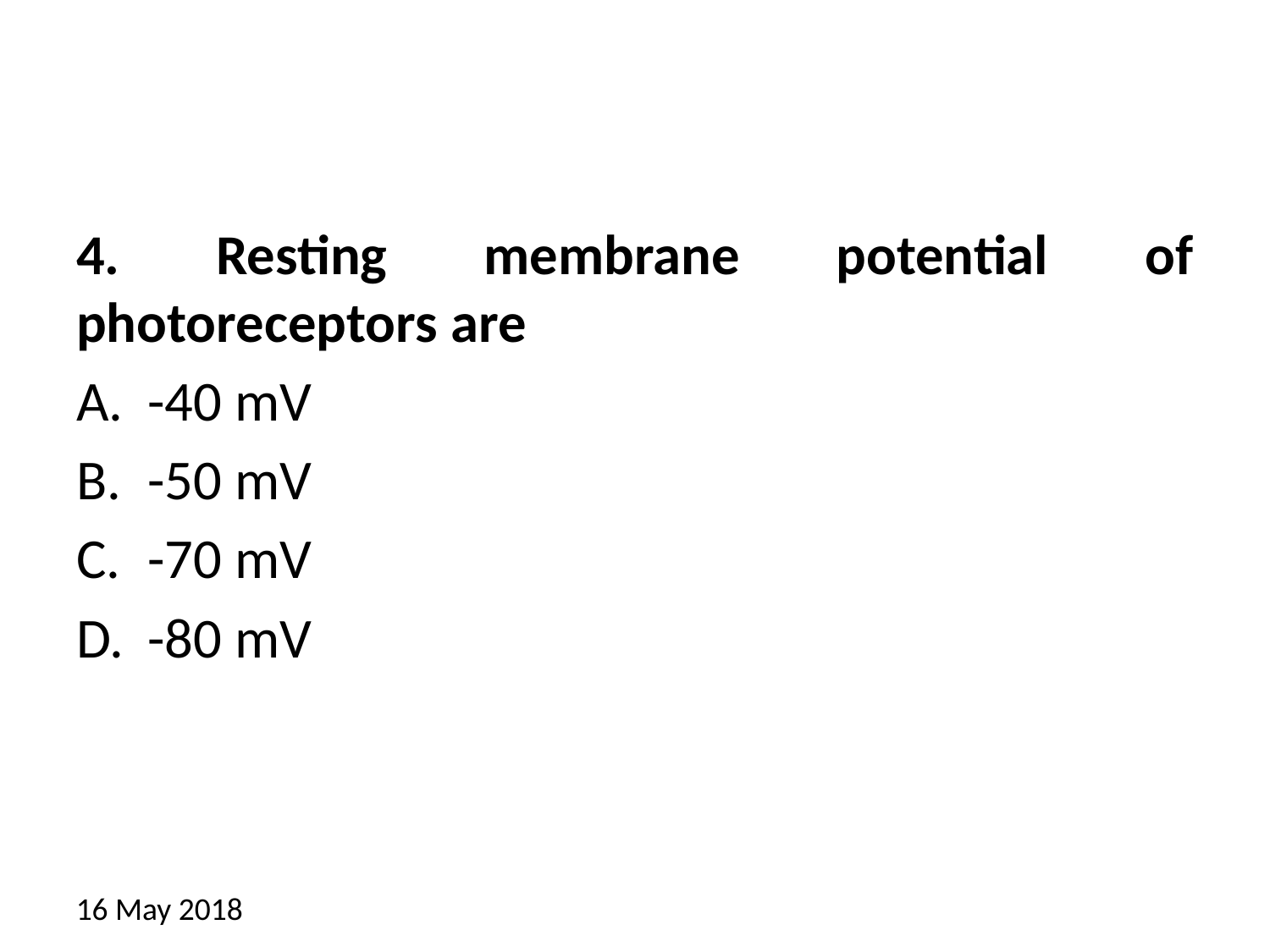

#
4. Resting membrane potential of photoreceptors are
-40 mV
-50 mV
-70 mV
-80 mV
16 May 2018